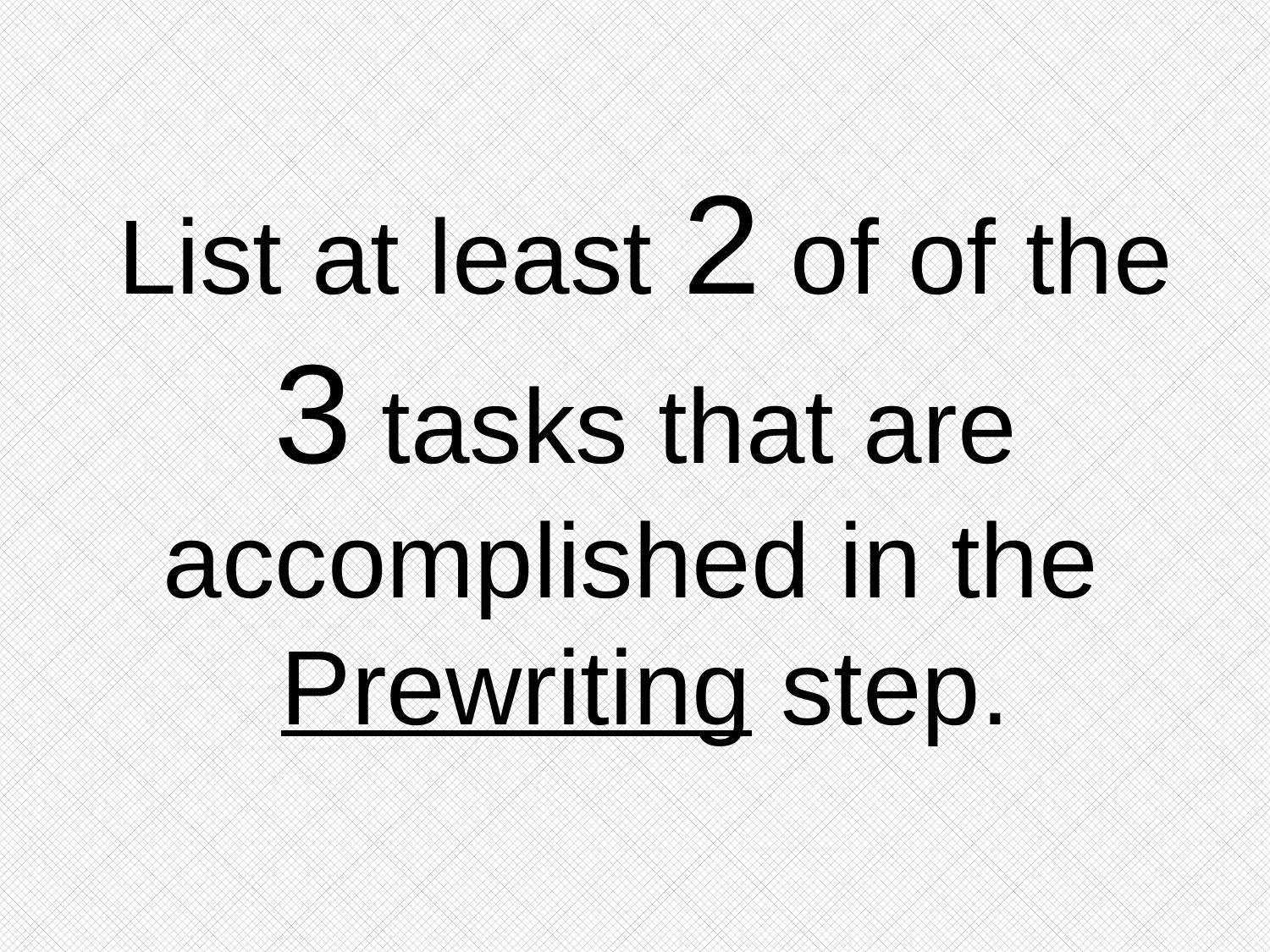

# List at least 2 of of the 3 tasks that are accomplished in the Prewriting step.